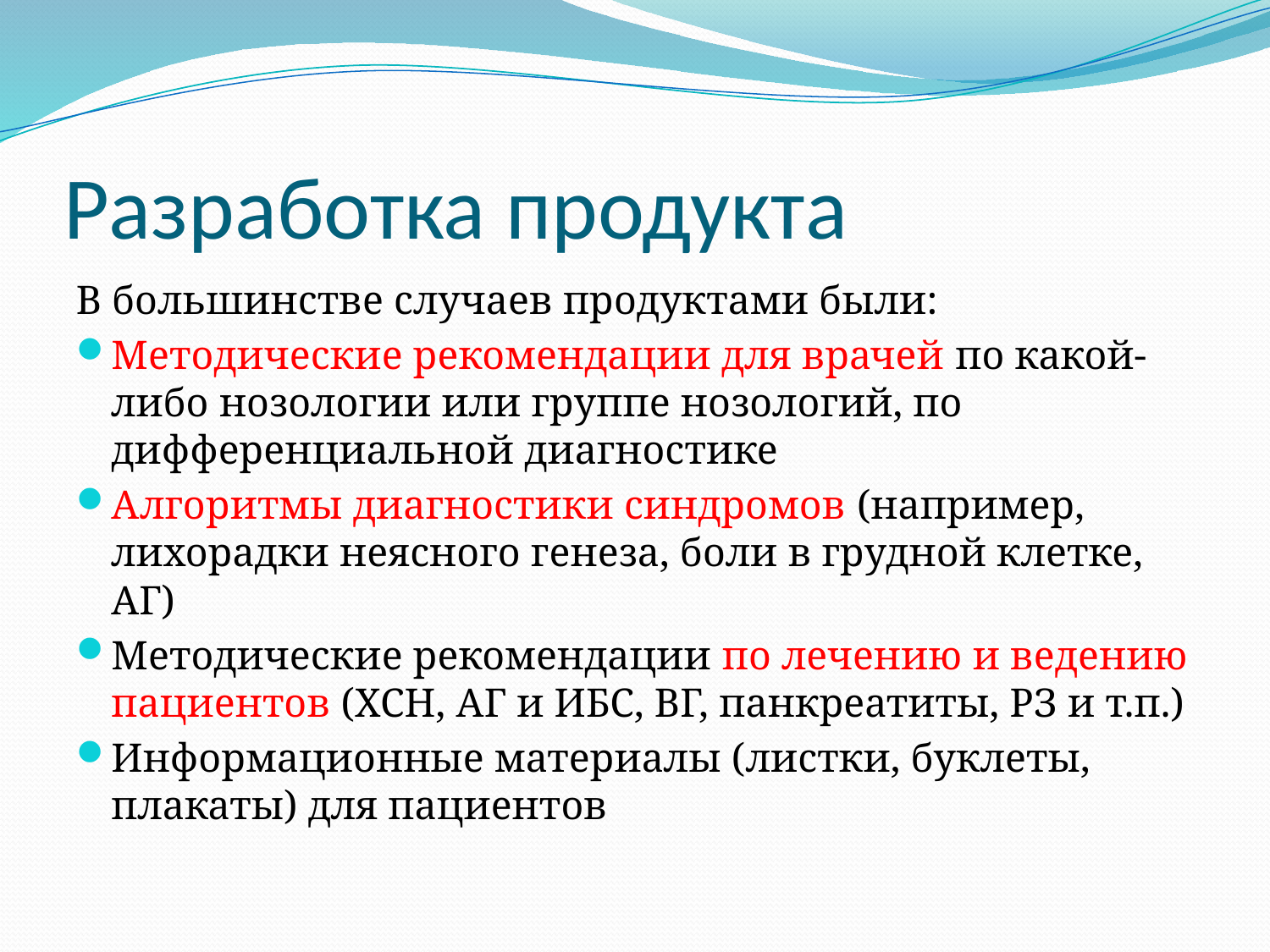

# Разработка продукта
В большинстве случаев продуктами были:
Методические рекомендации для врачей по какой-либо нозологии или группе нозологий, по дифференциальной диагностике
Алгоритмы диагностики синдромов (например, лихорадки неясного генеза, боли в грудной клетке, АГ)
Методические рекомендации по лечению и ведению пациентов (ХСН, АГ и ИБС, ВГ, панкреатиты, РЗ и т.п.)
Информационные материалы (листки, буклеты, плакаты) для пациентов